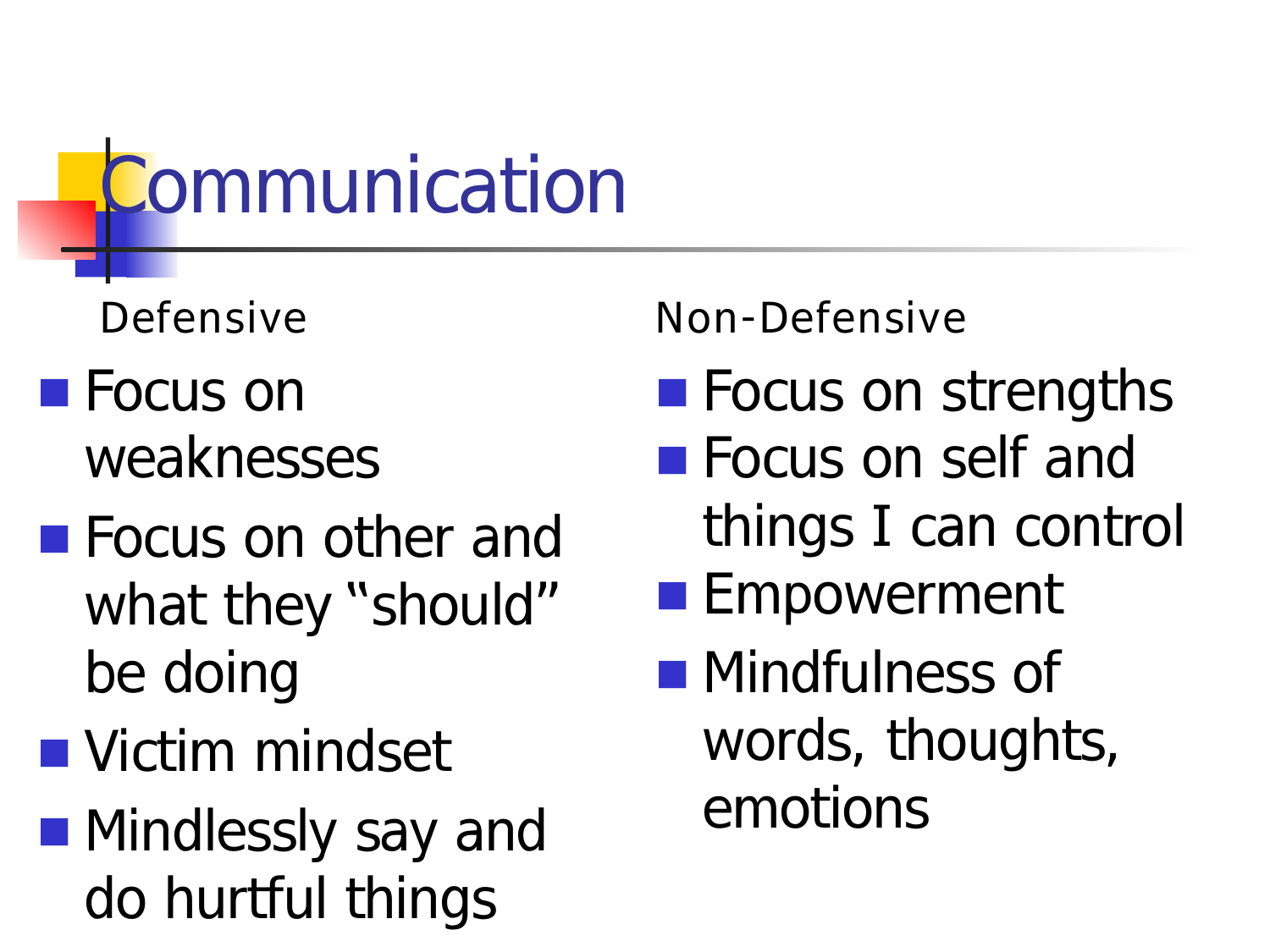

# Communication
Defensive
Non-Defensive
Focus on weaknesses
Focus on other and what they “should” be doing
Victim mindset
Mindlessly say and do hurtful things
Focus on strengths
Focus on self and things I can control
Empowerment
Mindfulness of words, thoughts, emotions